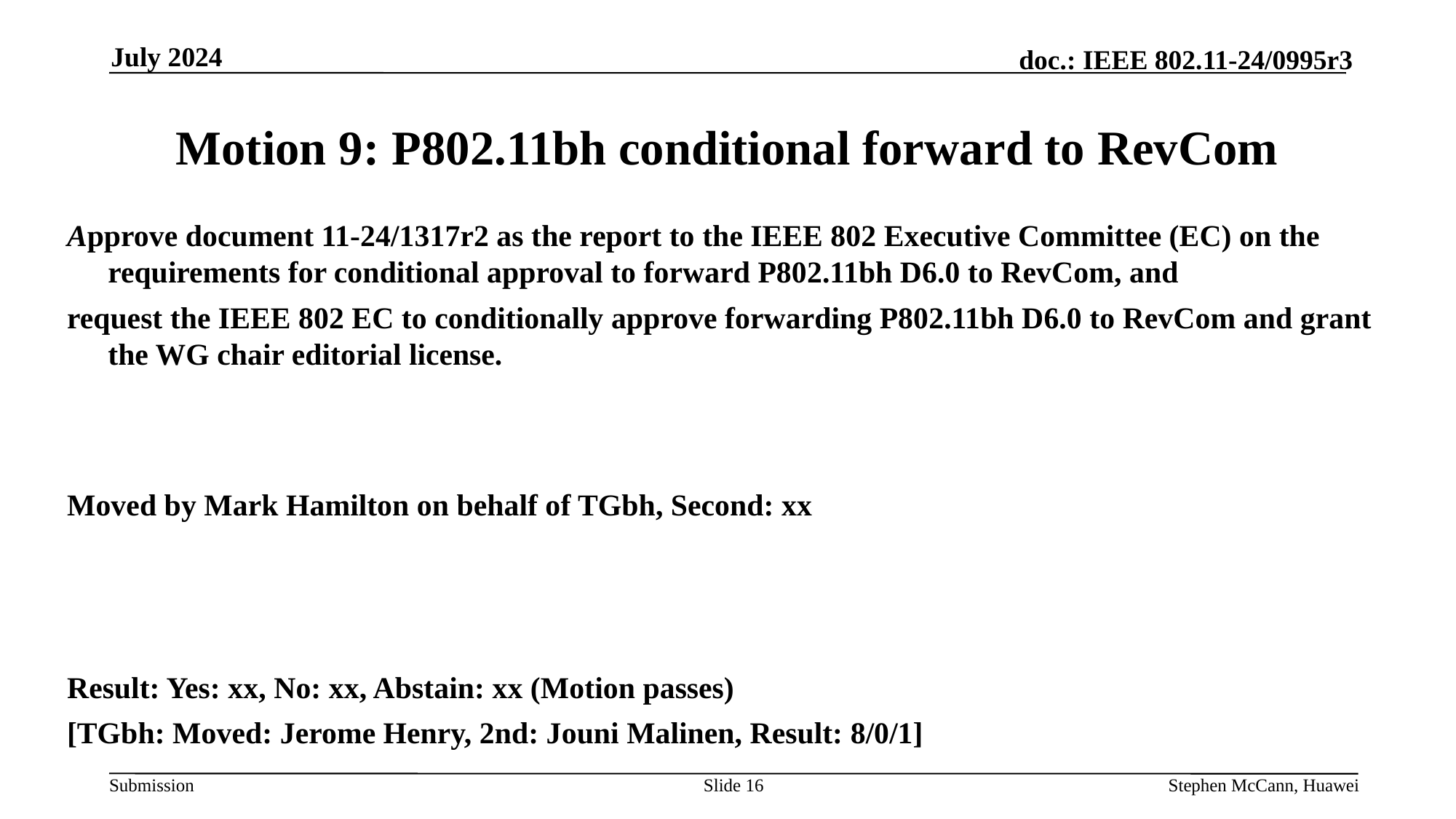

July 2024
# Motion 9: P802.11bh conditional forward to RevCom
Approve document 11-24/1317r2 as the report to the IEEE 802 Executive Committee (EC) on the requirements for conditional approval to forward P802.11bh D6.0 to RevCom, and
request the IEEE 802 EC to conditionally approve forwarding P802.11bh D6.0 to RevCom and grant the WG chair editorial license.

Moved by Mark Hamilton on behalf of TGbh, Second: xx

Result: Yes: xx, No: xx, Abstain: xx (Motion passes)
[TGbh: Moved: Jerome Henry, 2nd: Jouni Malinen, Result: 8/0/1]

Slide 16
Stephen McCann, Huawei